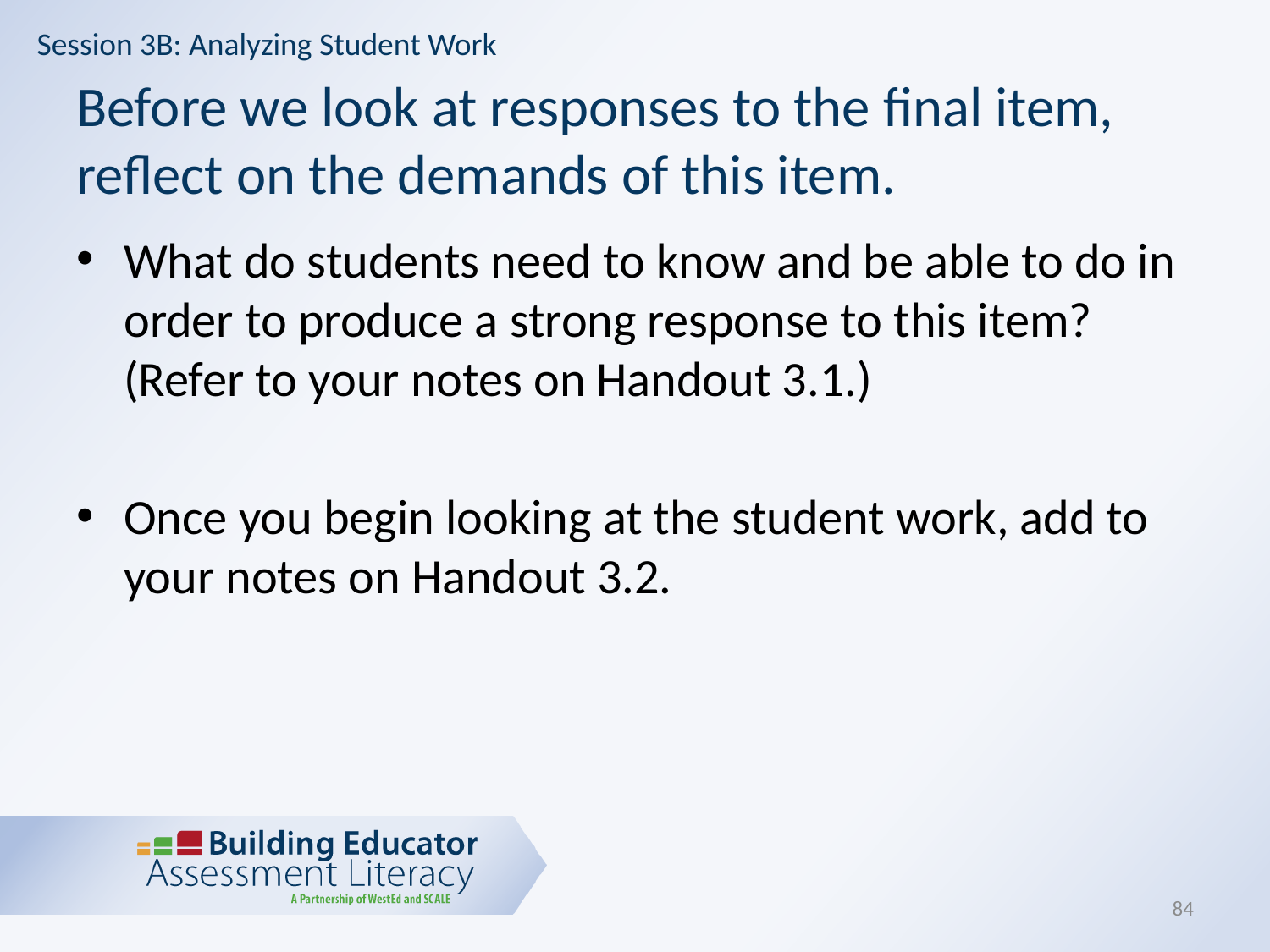

Session 3B: Analyzing Student Work
# Before we look at responses to the final item, reflect on the demands of this item.
What do students need to know and be able to do in order to produce a strong response to this item? (Refer to your notes on Handout 3.1.)

Once you begin looking at the student work, add to your notes on Handout 3.2.
84